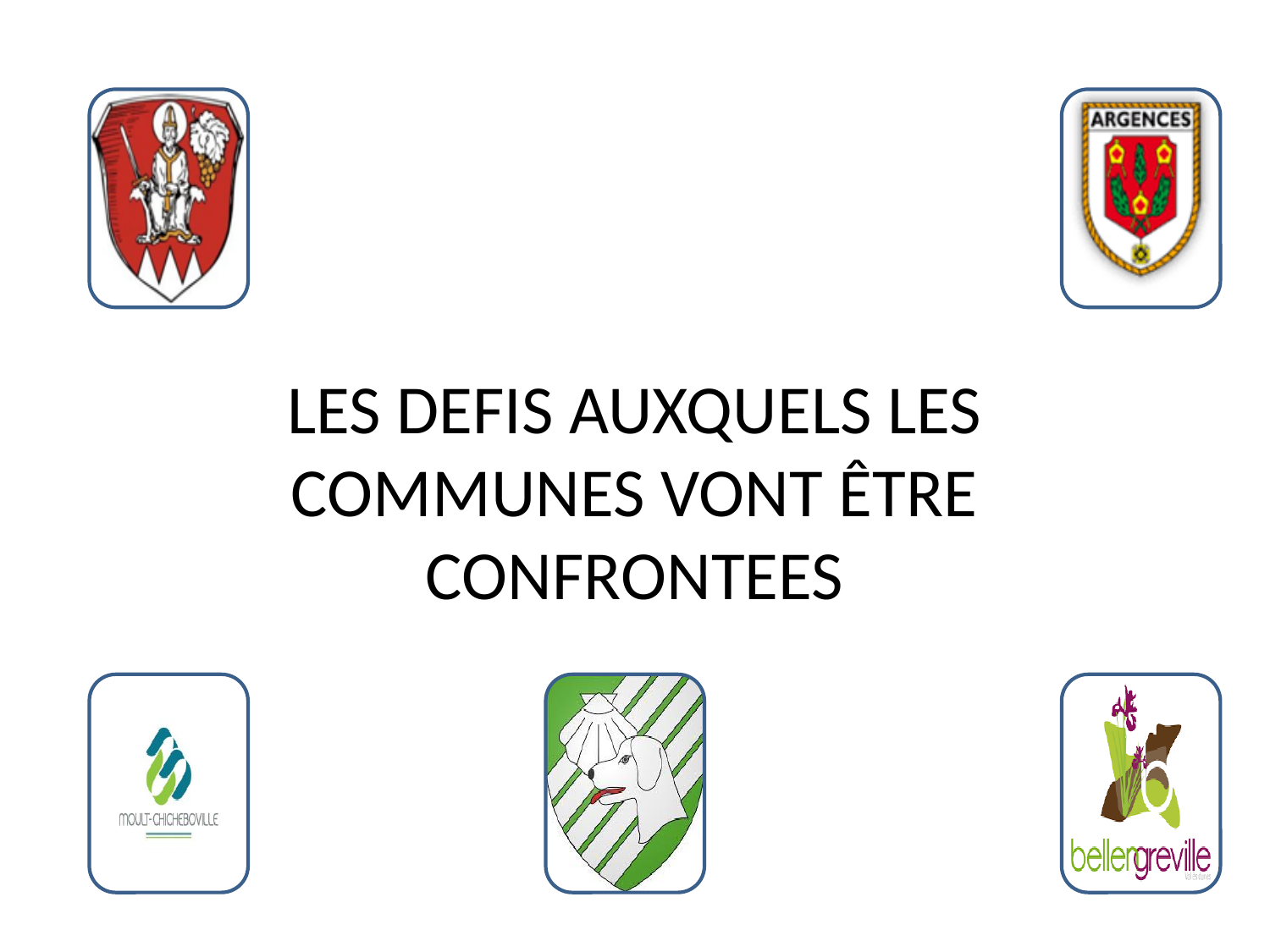

# LES DEFIS AUXQUELS LES COMMUNES VONT ÊTRE CONFRONTEES